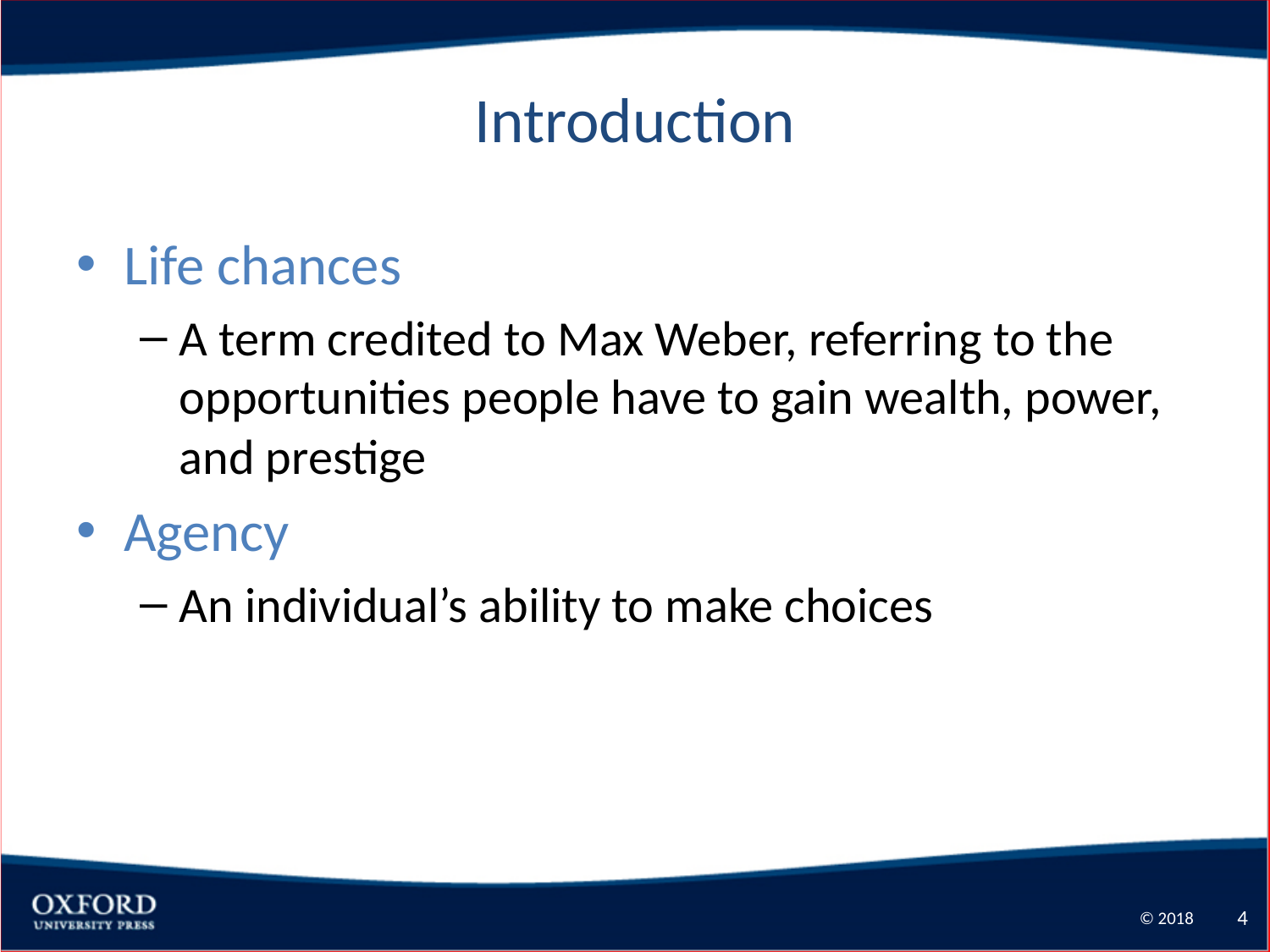

4
# Introduction
Life chances
A term credited to Max Weber, referring to the opportunities people have to gain wealth, power, and prestige
Agency
An individual’s ability to make choices